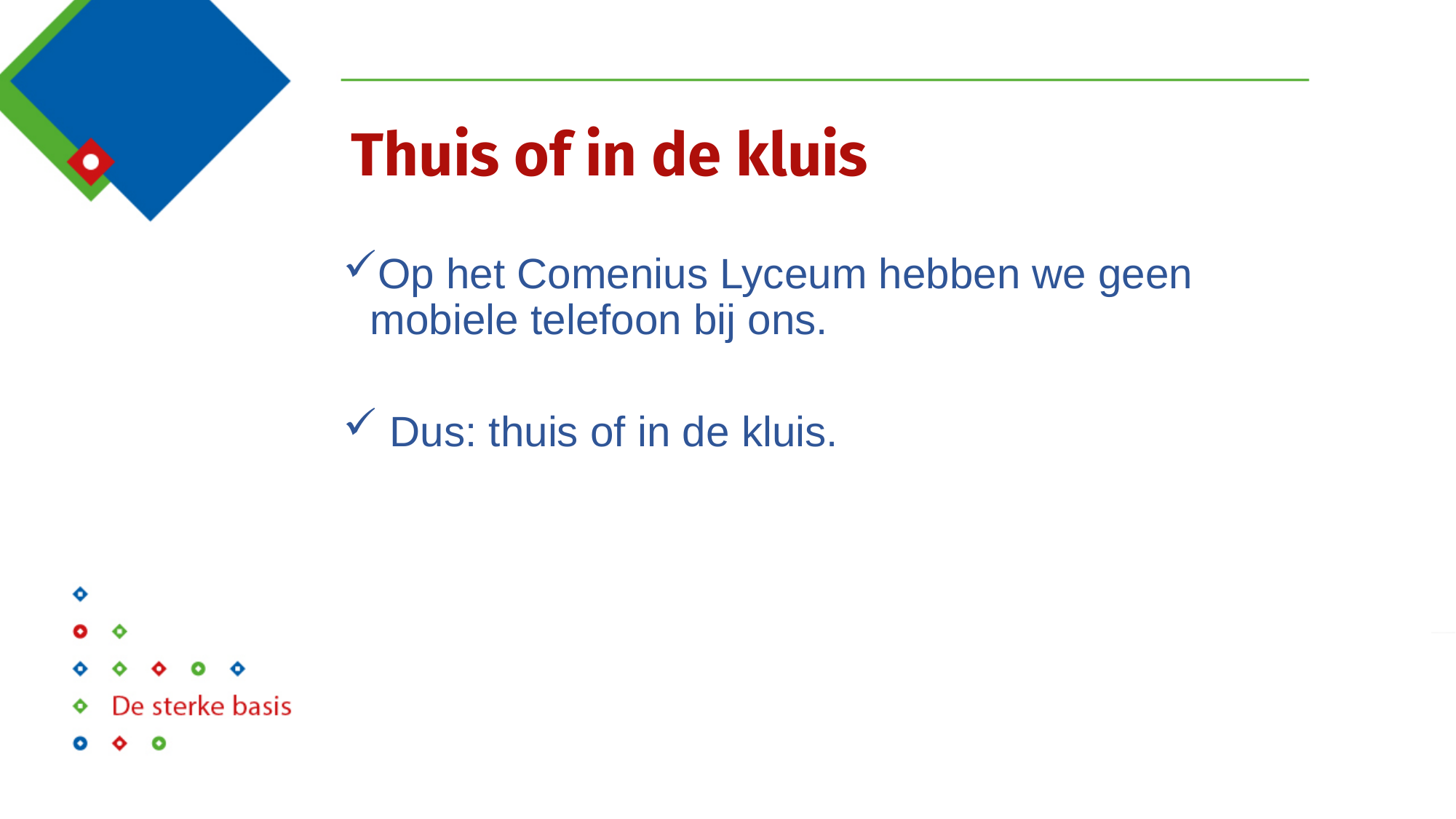

# Thuis of in de kluis
Op het Comenius Lyceum hebben we geen mobiele telefoon bij ons.
 Dus: thuis of in de kluis.